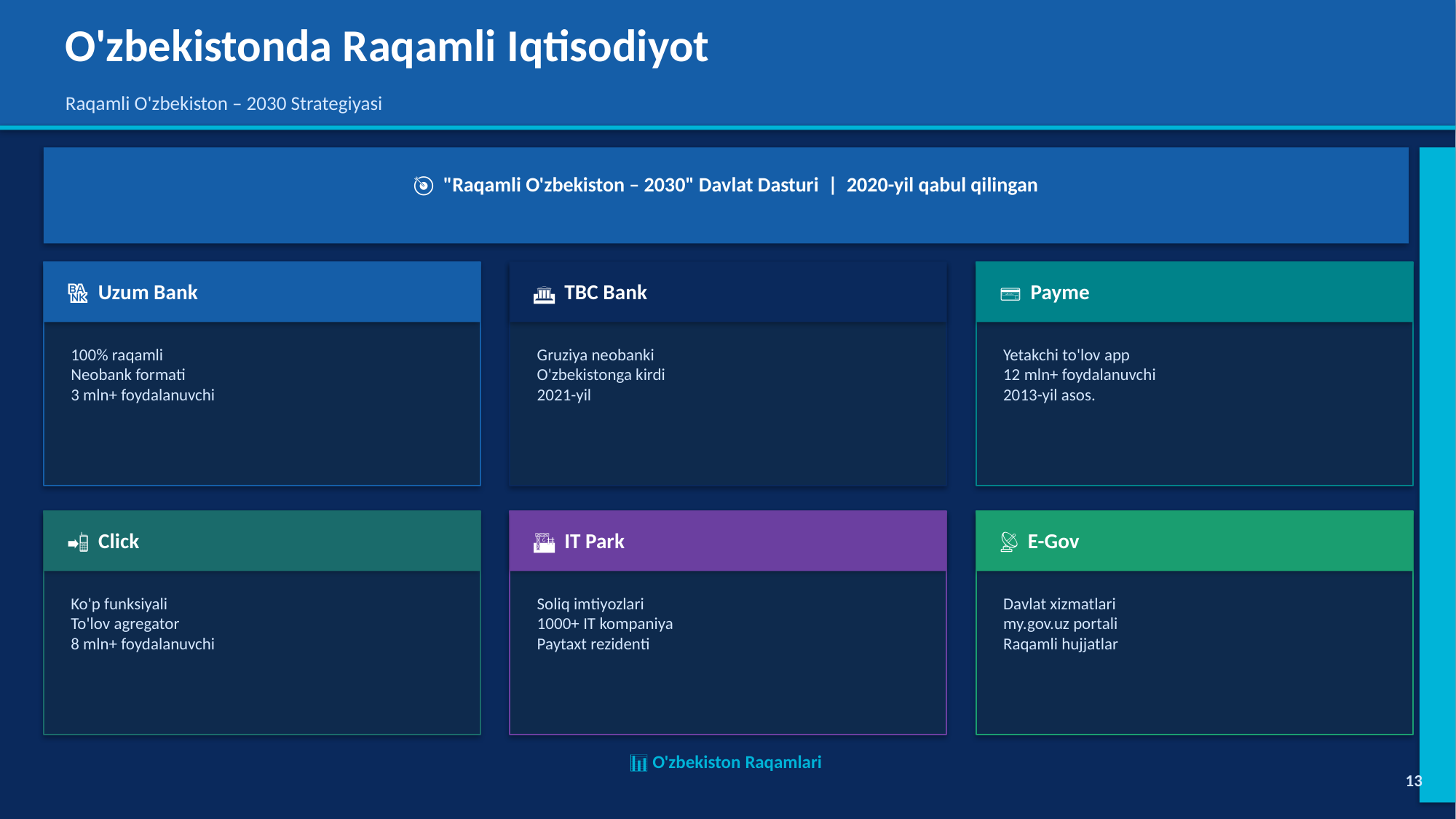

O'zbekistonda Raqamli Iqtisodiyot
Raqamli O'zbekiston – 2030 Strategiyasi

🎯  "Raqamli O'zbekiston – 2030" Davlat Dasturi  |  2020-yil qabul qilingan

🏦  Uzum Bank
🏛  TBC Bank
💳  Payme
100% raqamli
Neobank formati
3 mln+ foydalanuvchi
Gruziya neobanki
O'zbekistonga kirdi
2021-yil
Yetakchi to'lov app
12 mln+ foydalanuvchi
2013-yil asos.

📲  Click
🏗  IT Park
📡  E-Gov
Ko'p funksiyali
To'lov agregator
8 mln+ foydalanuvchi
Soliq imtiyozlari
1000+ IT kompaniya
Paytaxt rezidenti
Davlat xizmatlari
my.gov.uz portali
Raqamli hujjatlar
📊 O'zbekiston Raqamlari
13